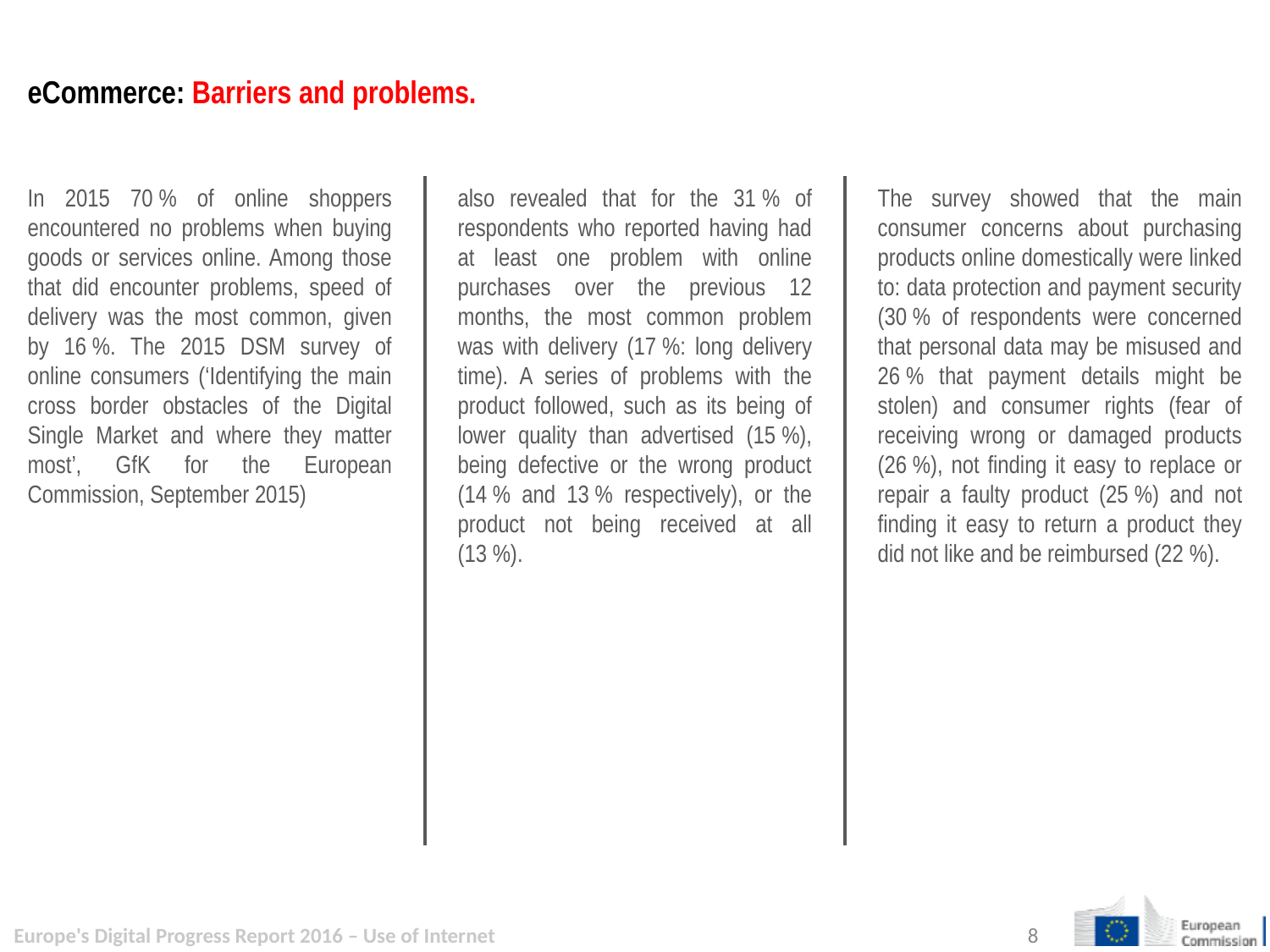

# eCommerce: Barriers and problems.

In 2015 70 % of online shoppers encountered no problems when buying goods or services online. Among those that did encounter problems, speed of delivery was the most common, given by 16 %. The 2015 DSM survey of online consumers (‘Identifying the main cross border obstacles of the Digital Single Market and where they matter most’, GfK for the European Commission, September 2015)
also revealed that for the 31 % of respondents who reported having had at least one problem with online purchases over the previous 12 months, the most common problem was with delivery (17 %: long delivery time). A series of problems with the product followed, such as its being of lower quality than advertised (15 %), being defective or the wrong product (14 % and 13 % respectively), or the product not being received at all (13 %).

The survey showed that the main consumer concerns about purchasing products online domestically were linked to: data protection and payment security (30 % of respondents were concerned that personal data may be misused and 26 % that payment details might be stolen) and consumer rights (fear of receiving wrong or damaged products (26 %), not finding it easy to replace or repair a faulty product (25 %) and not finding it easy to return a product they did not like and be reimbursed (22 %).

Europe's Digital Progress Report 2016 – Use of Internet
8